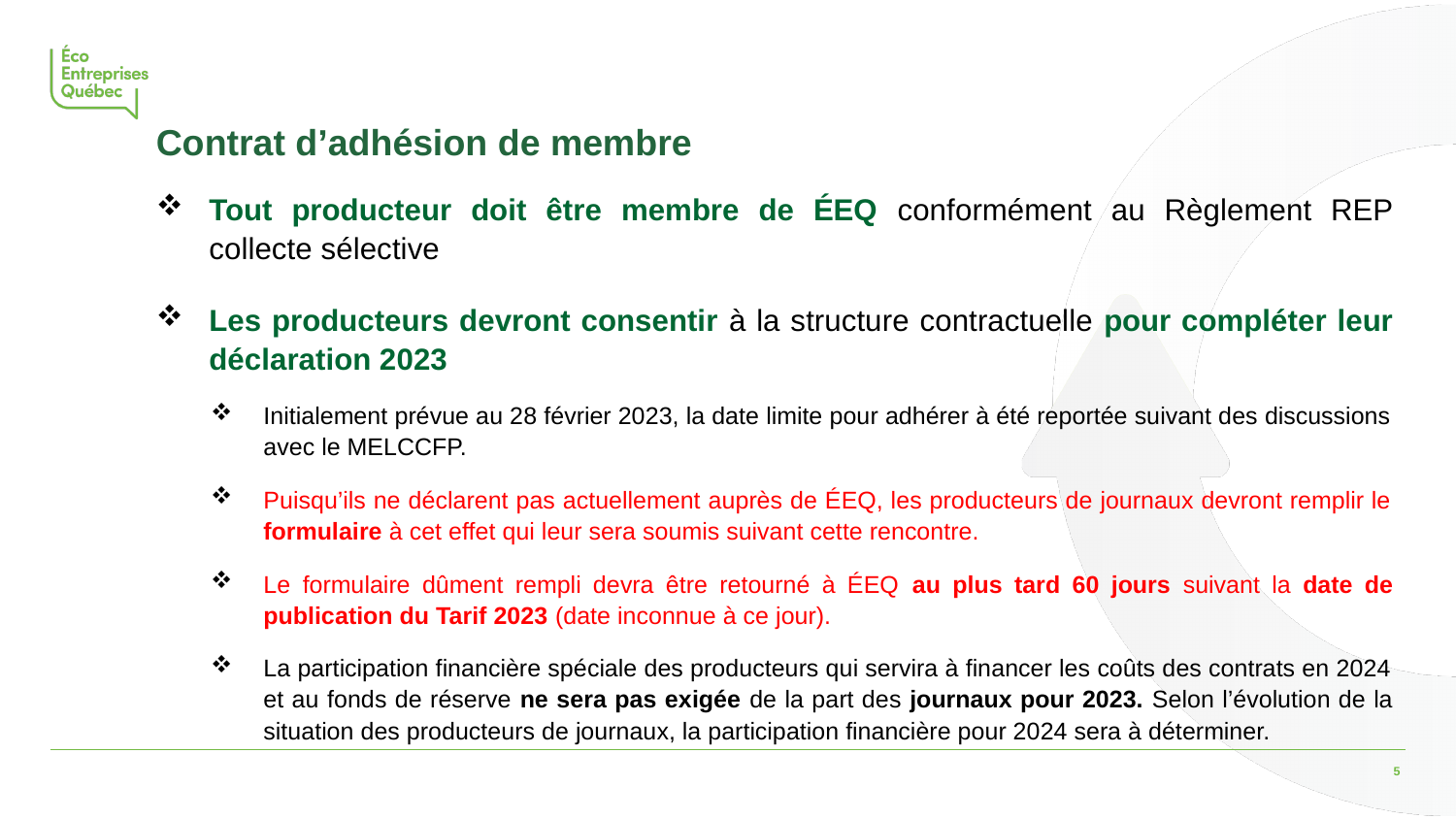

Contrat d’adhésion de membre
Tout producteur doit être membre de ÉEQ conformément au Règlement REP collecte sélective
Les producteurs devront consentir à la structure contractuelle pour compléter leur déclaration 2023
Initialement prévue au 28 février 2023, la date limite pour adhérer à été reportée suivant des discussions avec le MELCCFP.
Puisqu’ils ne déclarent pas actuellement auprès de ÉEQ, les producteurs de journaux devront remplir le formulaire à cet effet qui leur sera soumis suivant cette rencontre.
Le formulaire dûment rempli devra être retourné à ÉEQ au plus tard 60 jours suivant la date de publication du Tarif 2023 (date inconnue à ce jour).
La participation financière spéciale des producteurs qui servira à financer les coûts des contrats en 2024 et au fonds de réserve ne sera pas exigée de la part des journaux pour 2023. Selon l’évolution de la situation des producteurs de journaux, la participation financière pour 2024 sera à déterminer.